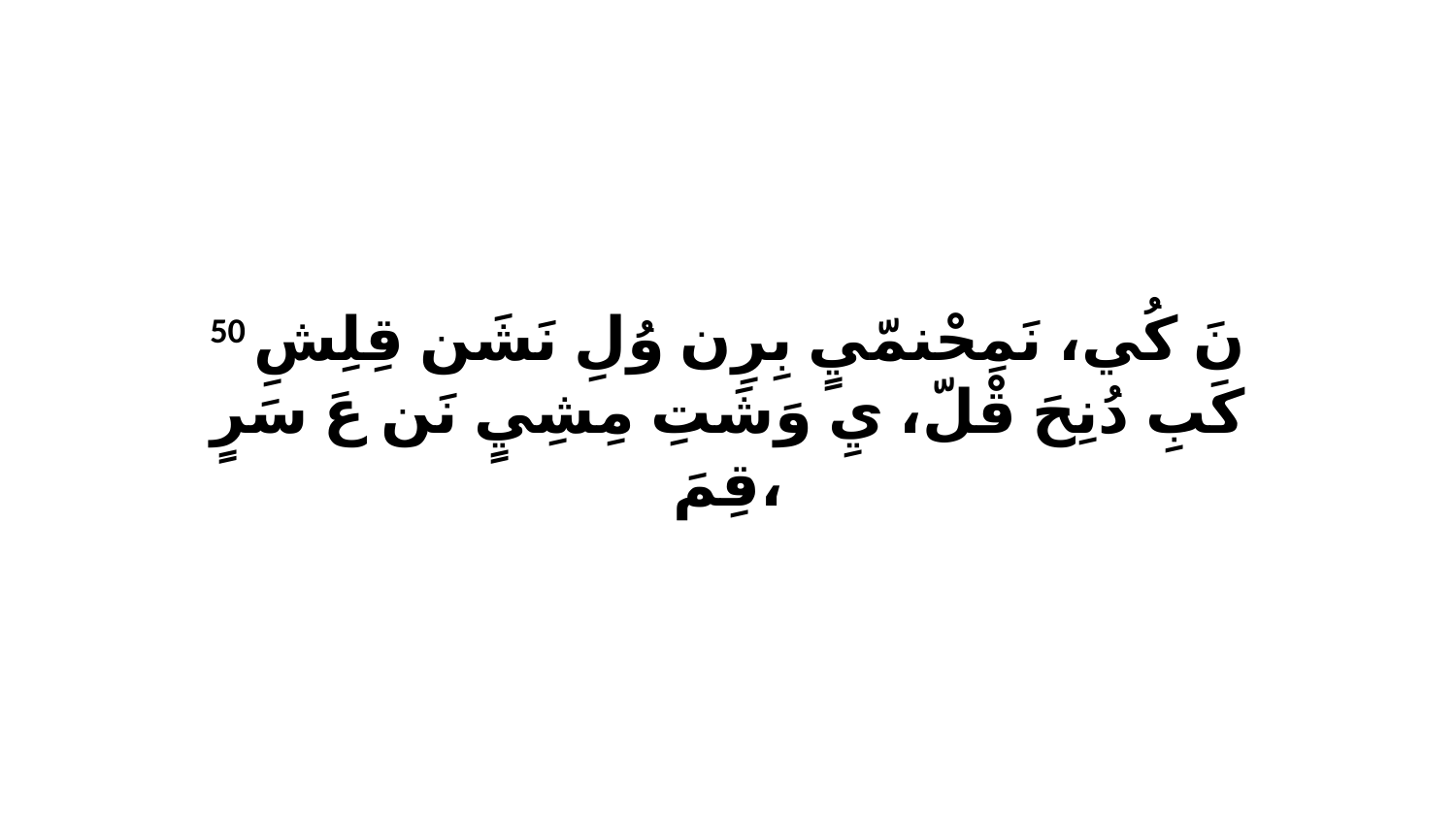

50 نَ كُي، نَمِحْنمّيٍ بِرِن وُلِ نَشَن قِلِشِ كَبِ دُنِحَ قْلّ، يِ وَشَتِ مِشِيٍ نَن عَ سَرٍ قِمَ،